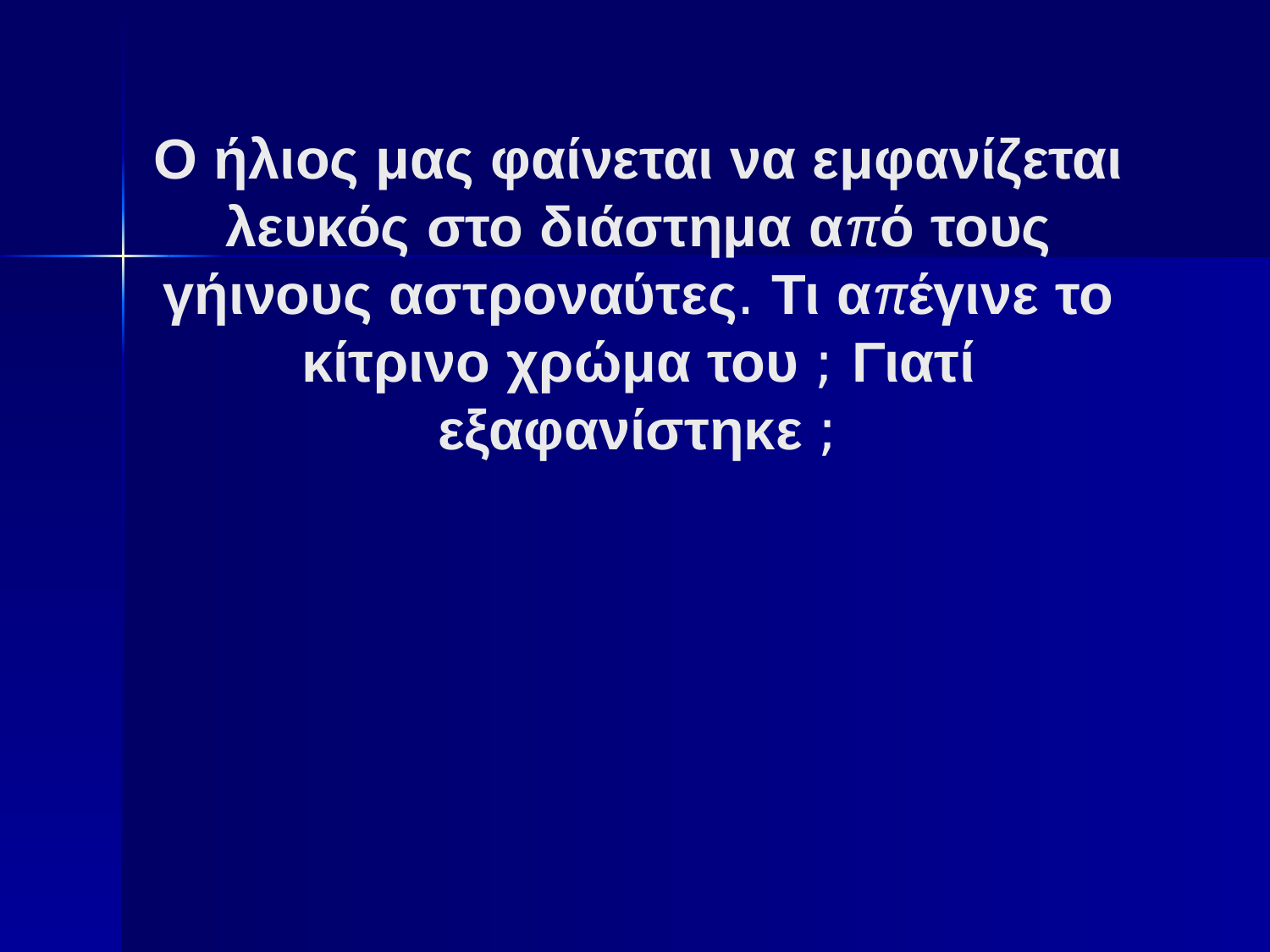

# Ο ήλιος μας φαίνεται να εμφανίζεται λευκός στο διάστημα από τους γήινους αστροναύτες. Τι απέγινε το κίτρινο χρώμα του ; Γιατί εξαφανίστηκε ;